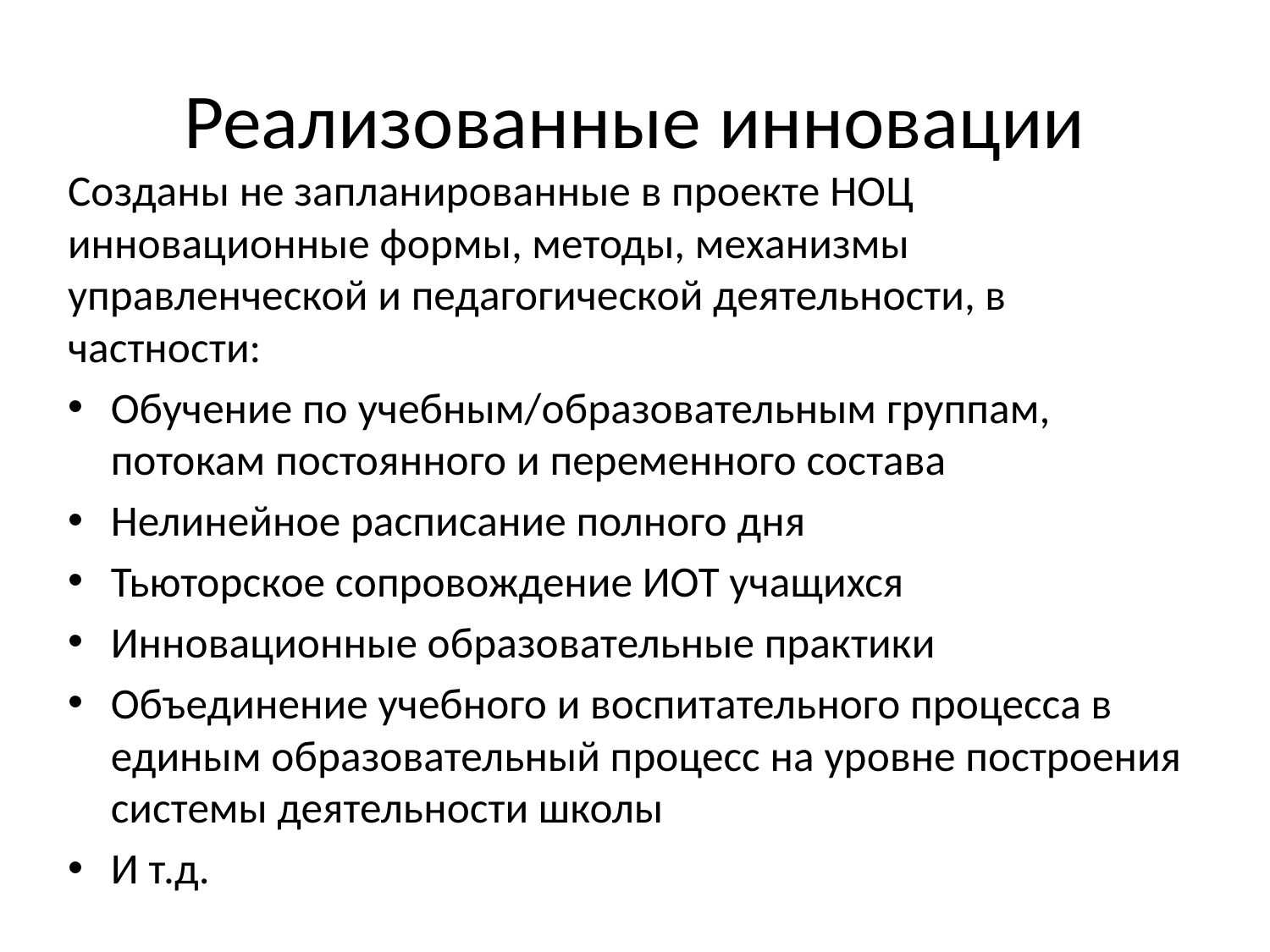

# Реализованные инновации
Созданы не запланированные в проекте НОЦ инновационные формы, методы, механизмы управленческой и педагогической деятельности, в частности:
Обучение по учебным/образовательным группам, потокам постоянного и переменного состава
Нелинейное расписание полного дня
Тьюторское сопровождение ИОТ учащихся
Инновационные образовательные практики
Объединение учебного и воспитательного процесса в единым образовательный процесс на уровне построения системы деятельности школы
И т.д.